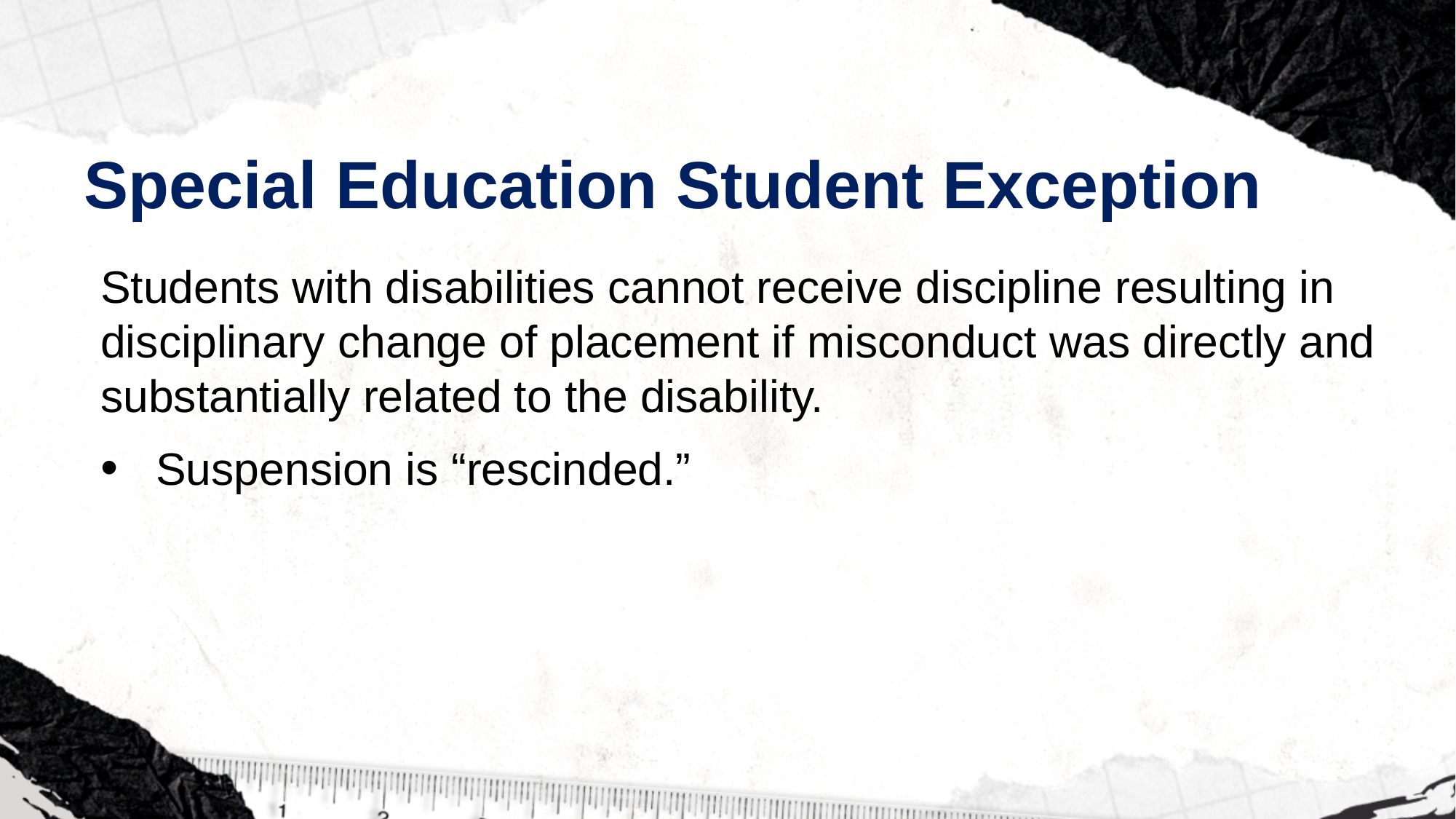

# Special Education Student Exception
Students with disabilities cannot receive discipline resulting in disciplinary change of placement if misconduct was directly and substantially related to the disability.
Suspension is “rescinded.”